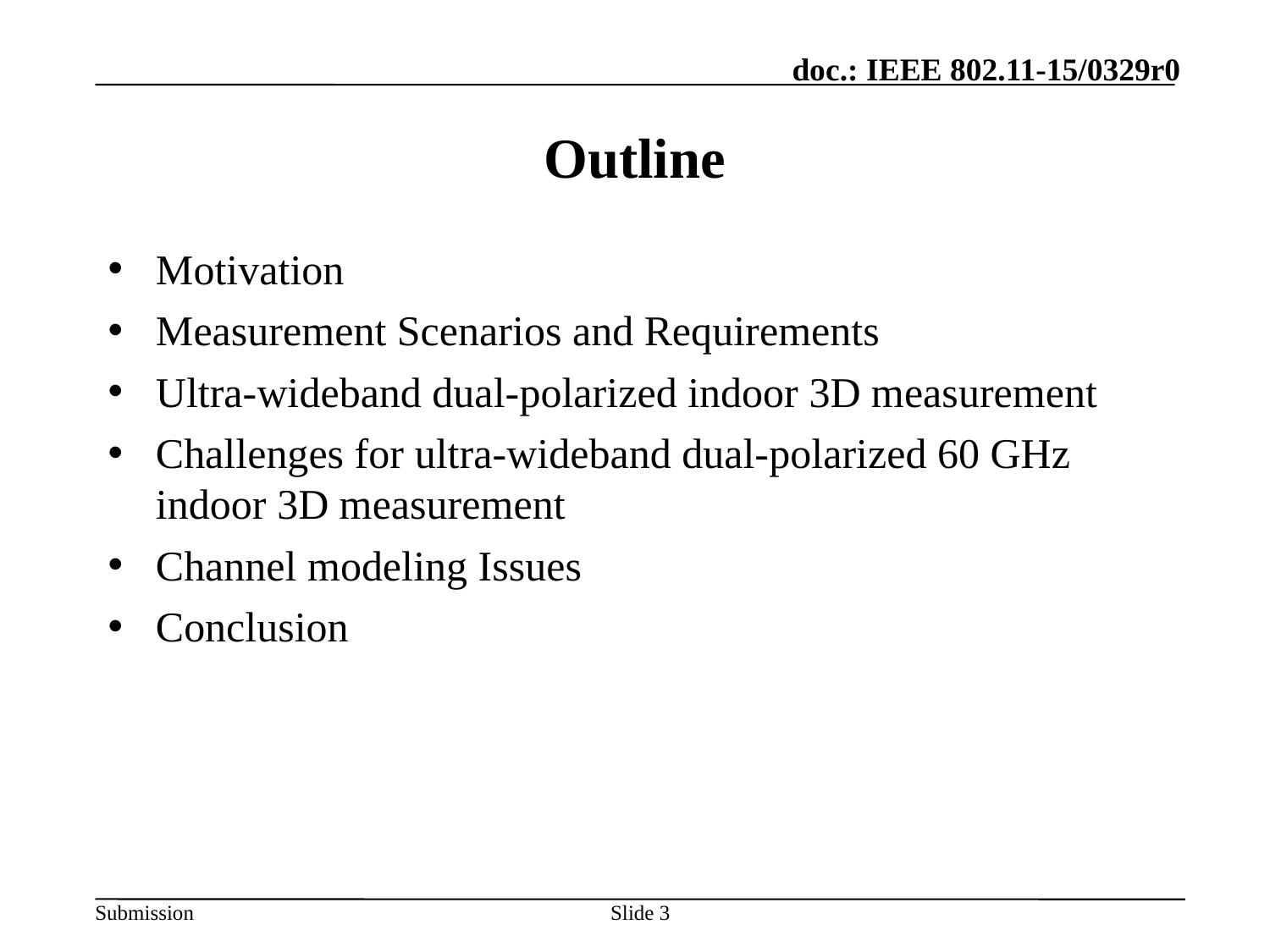

# Outline
Motivation
Measurement Scenarios and Requirements
Ultra-wideband dual-polarized indoor 3D measurement
Challenges for ultra-wideband dual-polarized 60 GHz indoor 3D measurement
Channel modeling Issues
Conclusion
Slide 3